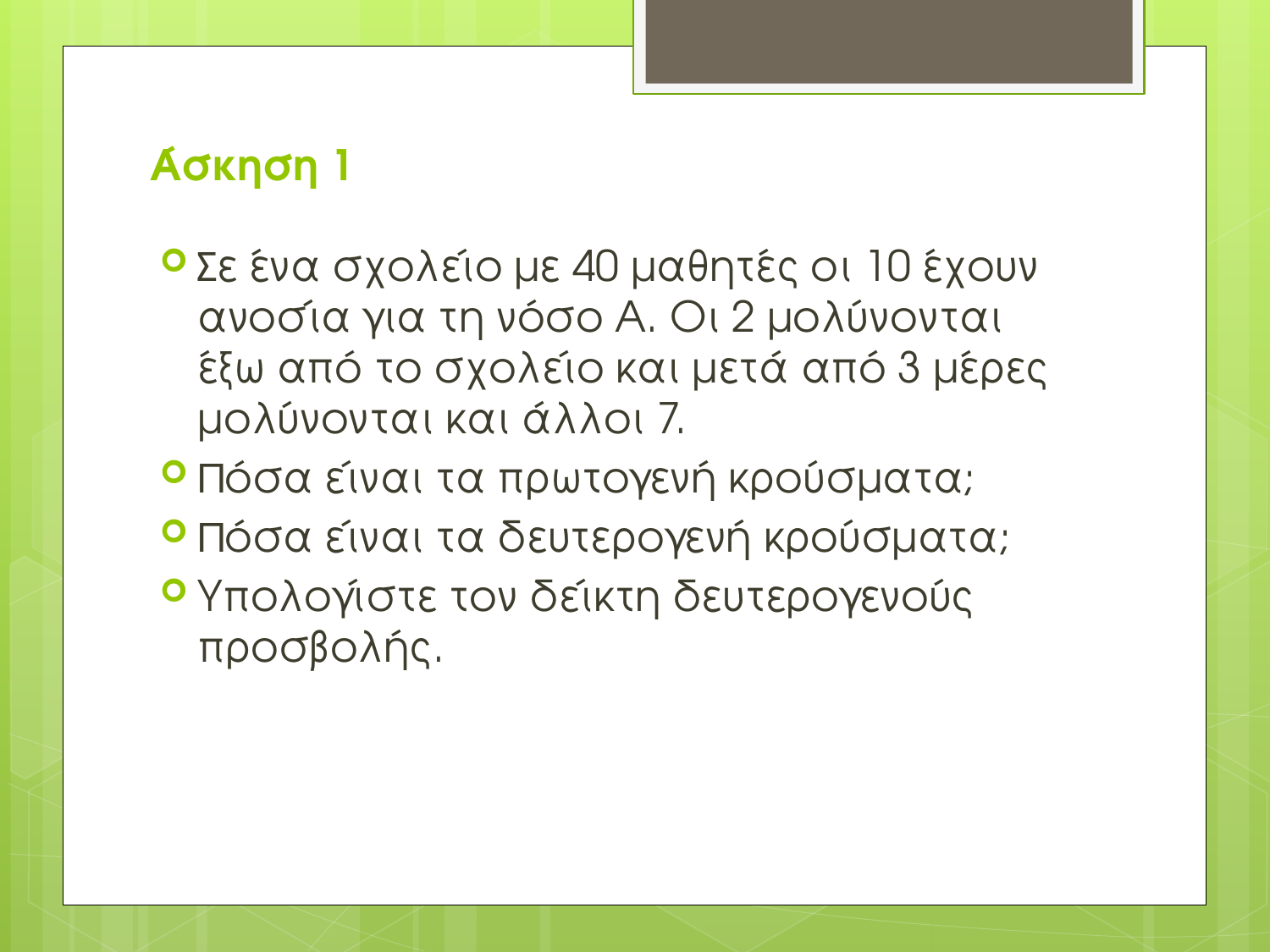

# Άσκηση 1
Σε ένα σχολείο με 40 μαθητές οι 10 έχουν ανοσία για τη νόσο Α. Οι 2 μολύνονται έξω από το σχολείο και μετά από 3 μέρες μολύνονται και άλλοι 7.
Πόσα είναι τα πρωτογενή κρούσματα;
Πόσα είναι τα δευτερογενή κρούσματα;
Υπολογίστε τον δείκτη δευτερογενούς προσβολής.